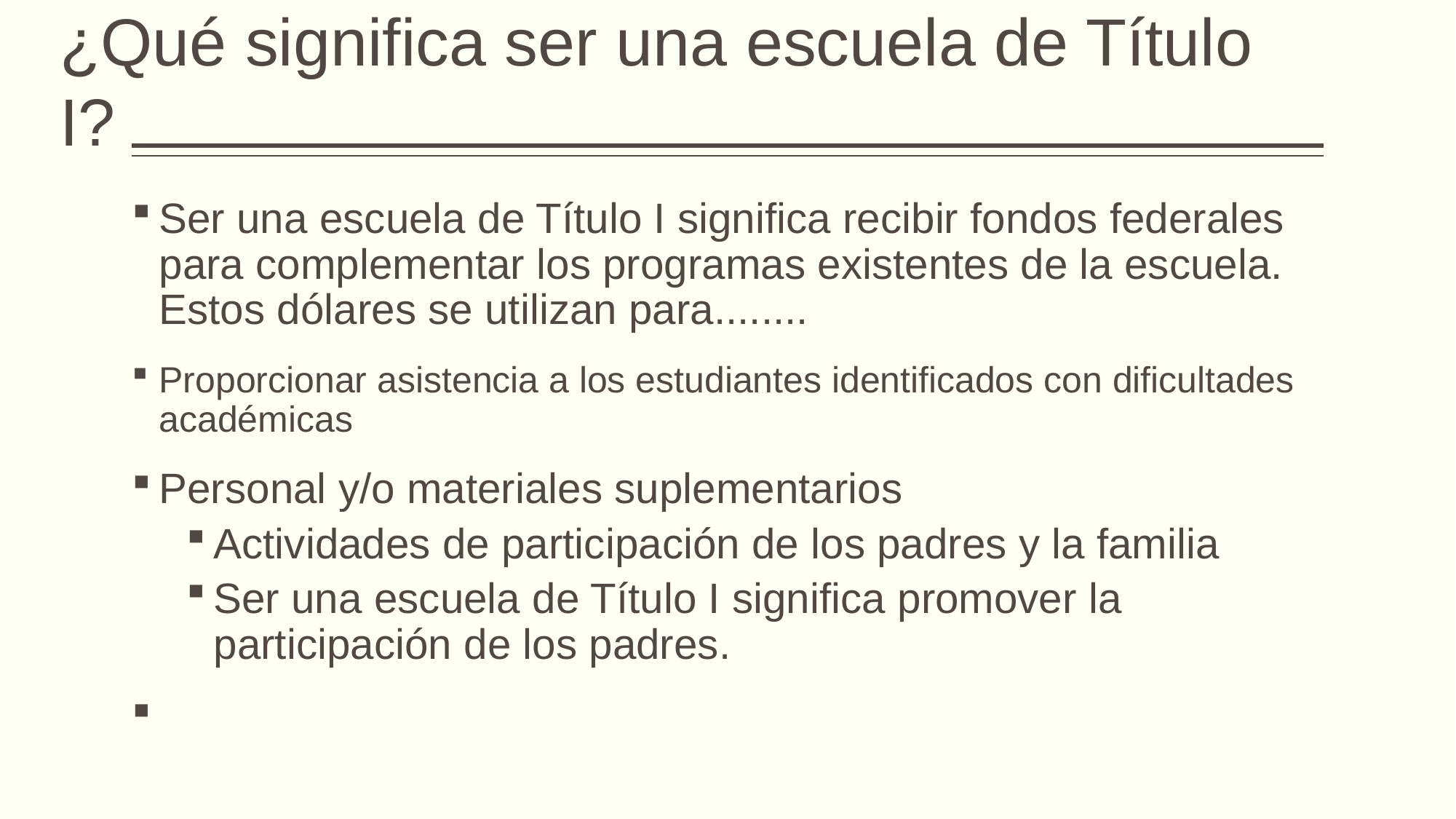

# ¿Qué significa ser una escuela de Título I?

Ser una escuela de Título I significa recibir fondos federales para complementar los programas existentes de la escuela.  Estos dólares se utilizan para........
Proporcionar asistencia a los estudiantes identificados con dificultades académicas
Personal y/o materiales suplementarios
Actividades de participación de los padres y la familia
Ser una escuela de Título I significa promover la participación de los padres.